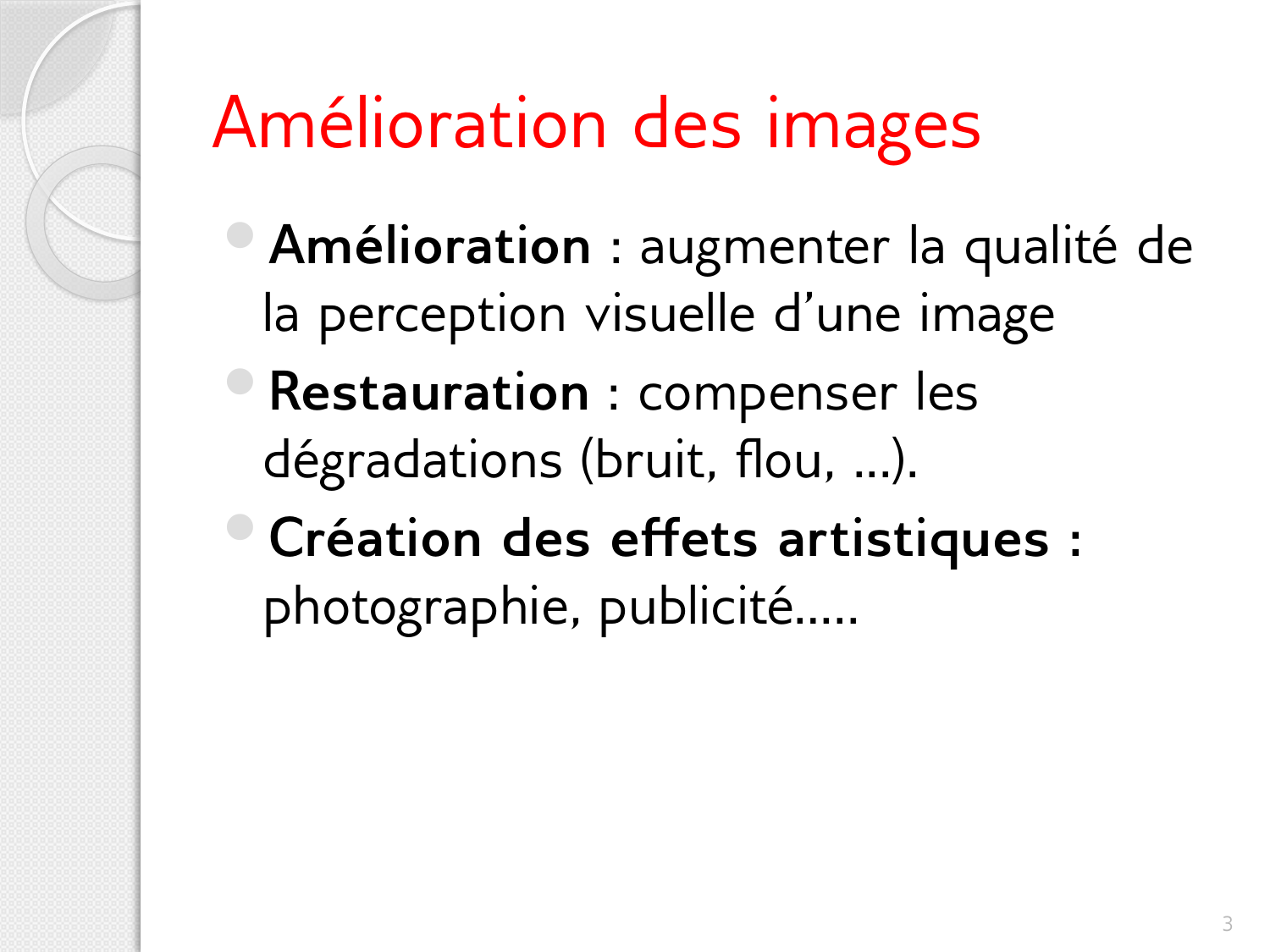

# Amélioration des images
Amélioration : augmenter la qualité de la perception visuelle d’une image
Restauration : compenser les dégradations (bruit, ﬂou, ...).
Création des effets artistiques : photographie, publicité…..
3